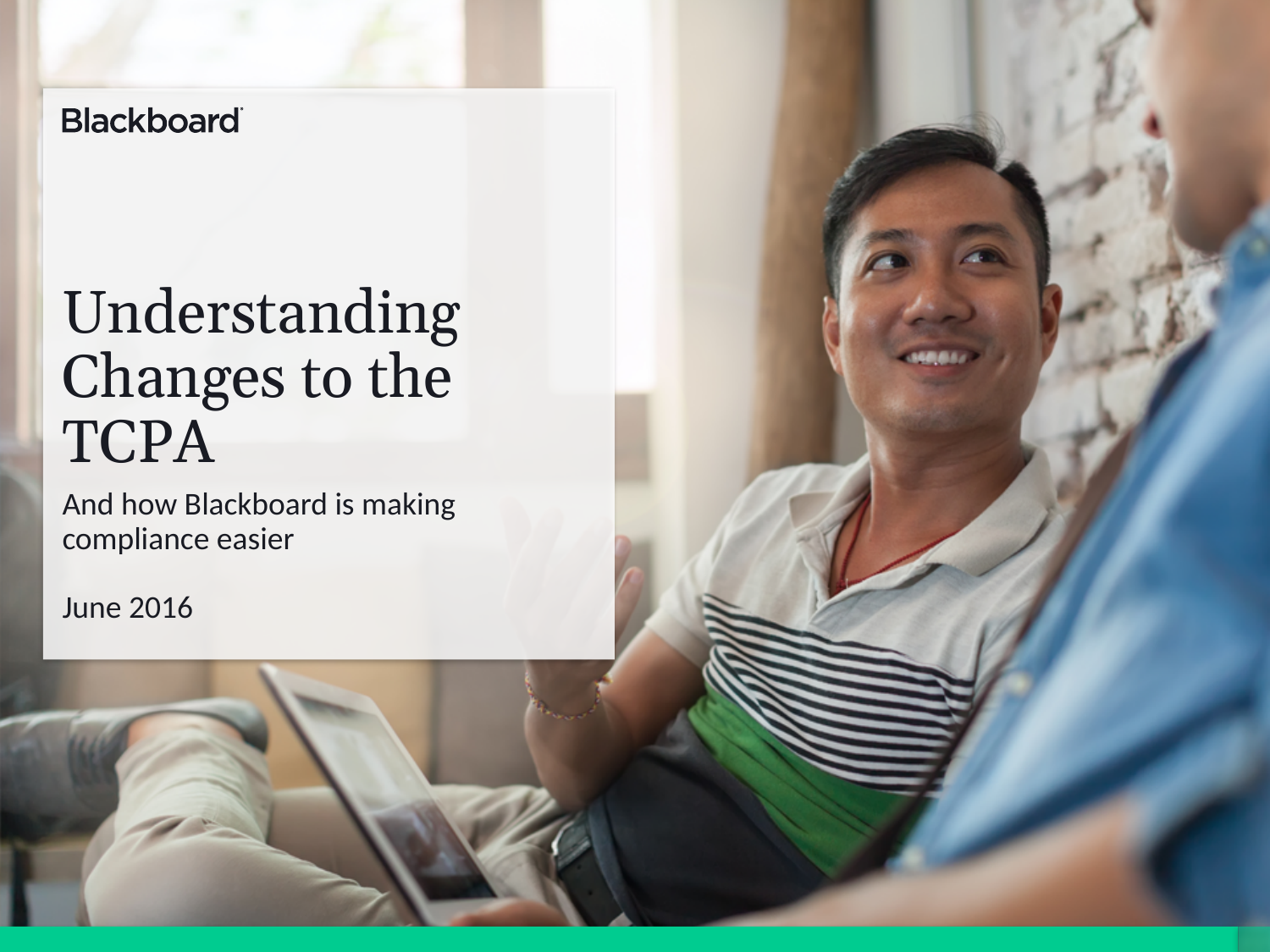

# Understanding Changes to the TCPA
And how Blackboard is making compliance easier

June 2016